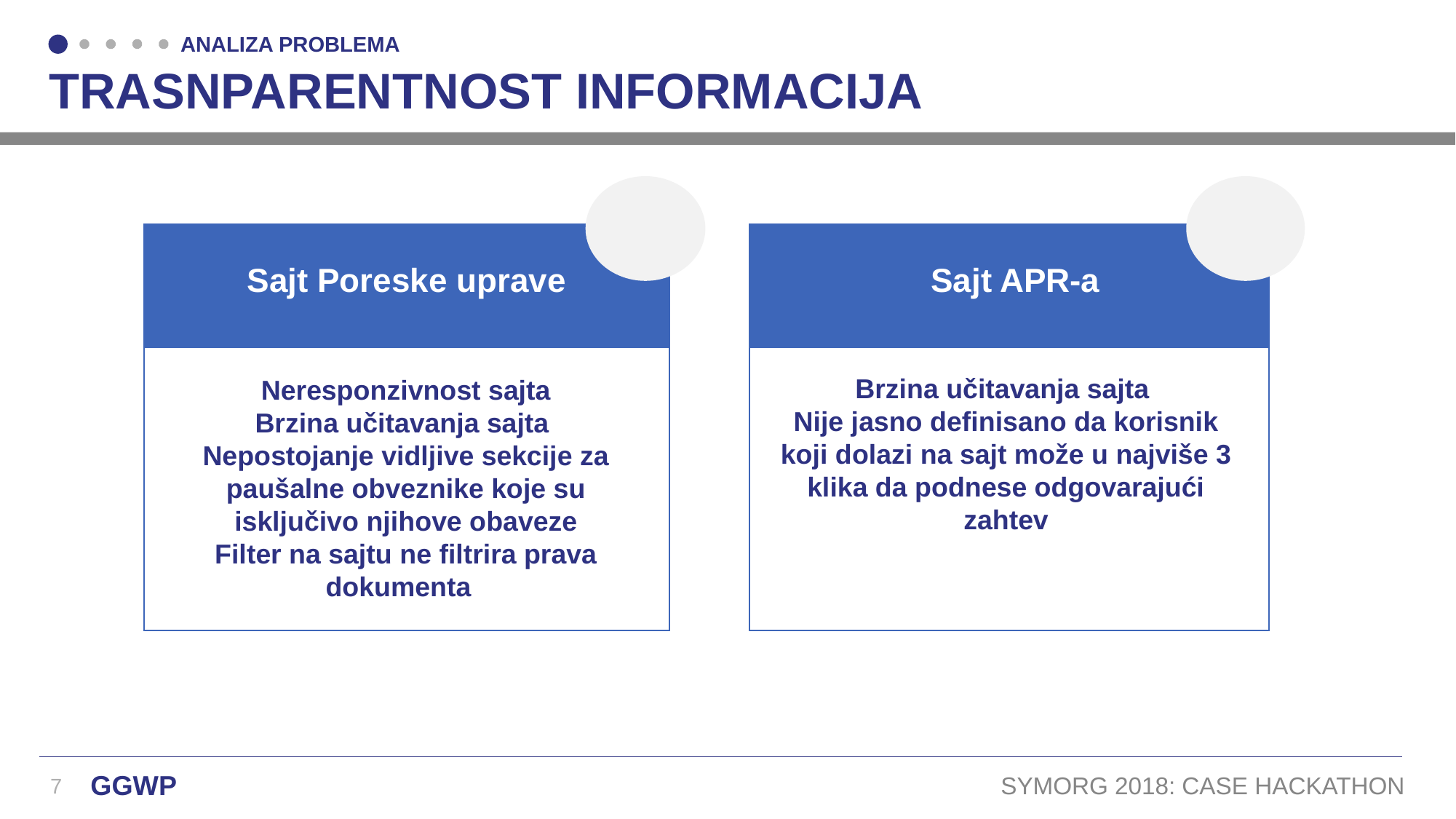

# TRASNPARENTNOST INFORMACIJA

Sajt Poreske uprave

Neresponzivnost sajta
Brzina učitavanja sajta
Nepostojanje vidljive sekcije za paušalne obveznike koje su isključivo njihove obaveze
Filter na sajtu ne filtrira prava dokumenta

Sajt APR-a

Brzina učitavanja sajta
Nije jasno definisano da korisnik koji dolazi na sajt može u najviše 3 klika da podnese odgovarajući zahtev